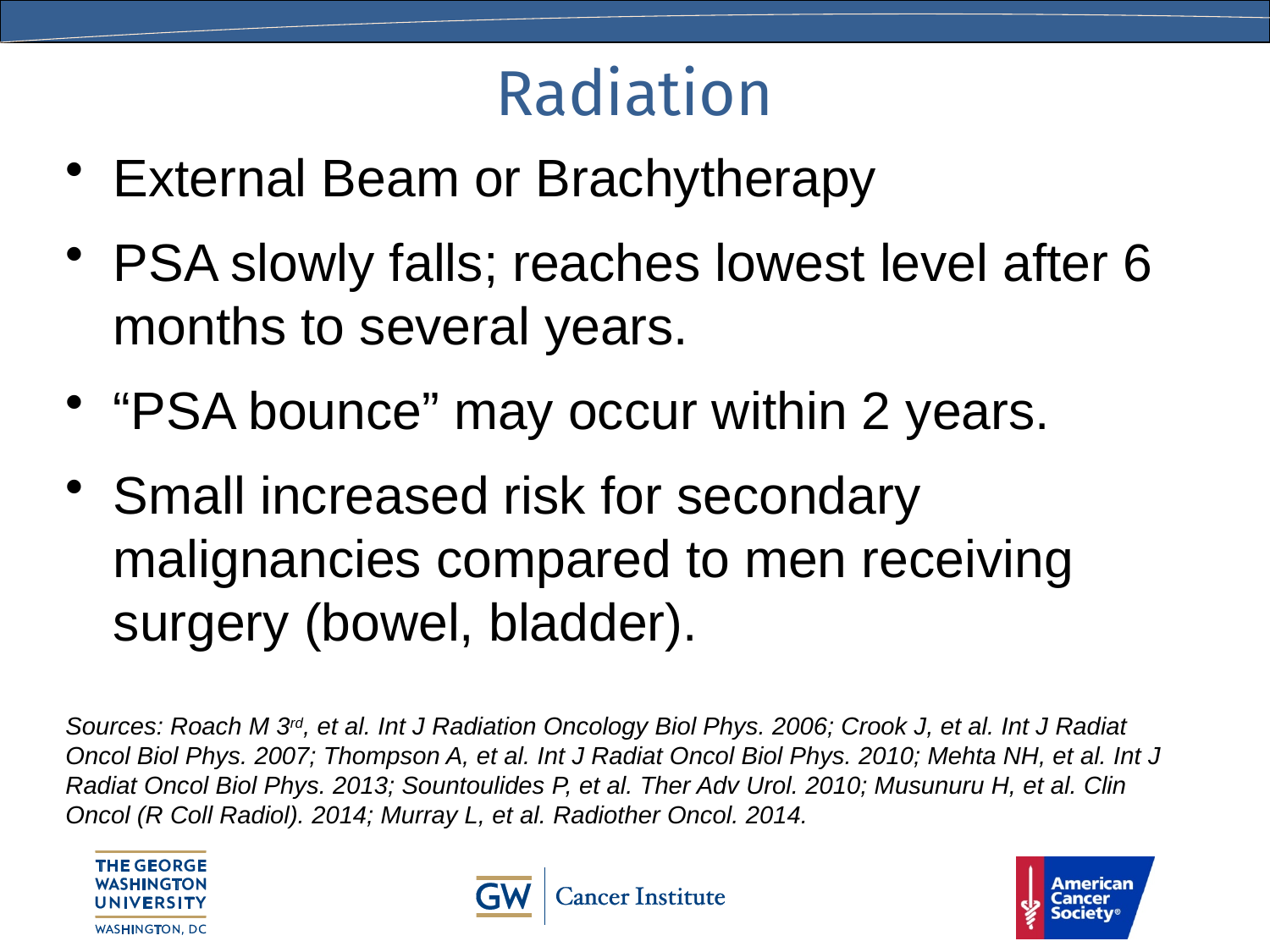

# Radiation
External Beam or Brachytherapy
PSA slowly falls; reaches lowest level after 6 months to several years.
“PSA bounce” may occur within 2 years.
Small increased risk for secondary malignancies compared to men receiving surgery (bowel, bladder).

Sources: Roach M 3rd, et al. Int J Radiation Oncology Biol Phys. 2006; Crook J, et al. Int J Radiat Oncol Biol Phys. 2007; Thompson A, et al. Int J Radiat Oncol Biol Phys. 2010; Mehta NH, et al. Int J Radiat Oncol Biol Phys. 2013; Sountoulides P, et al. Ther Adv Urol. 2010; Musunuru H, et al. Clin Oncol (R Coll Radiol). 2014; Murray L, et al. Radiother Oncol. 2014.